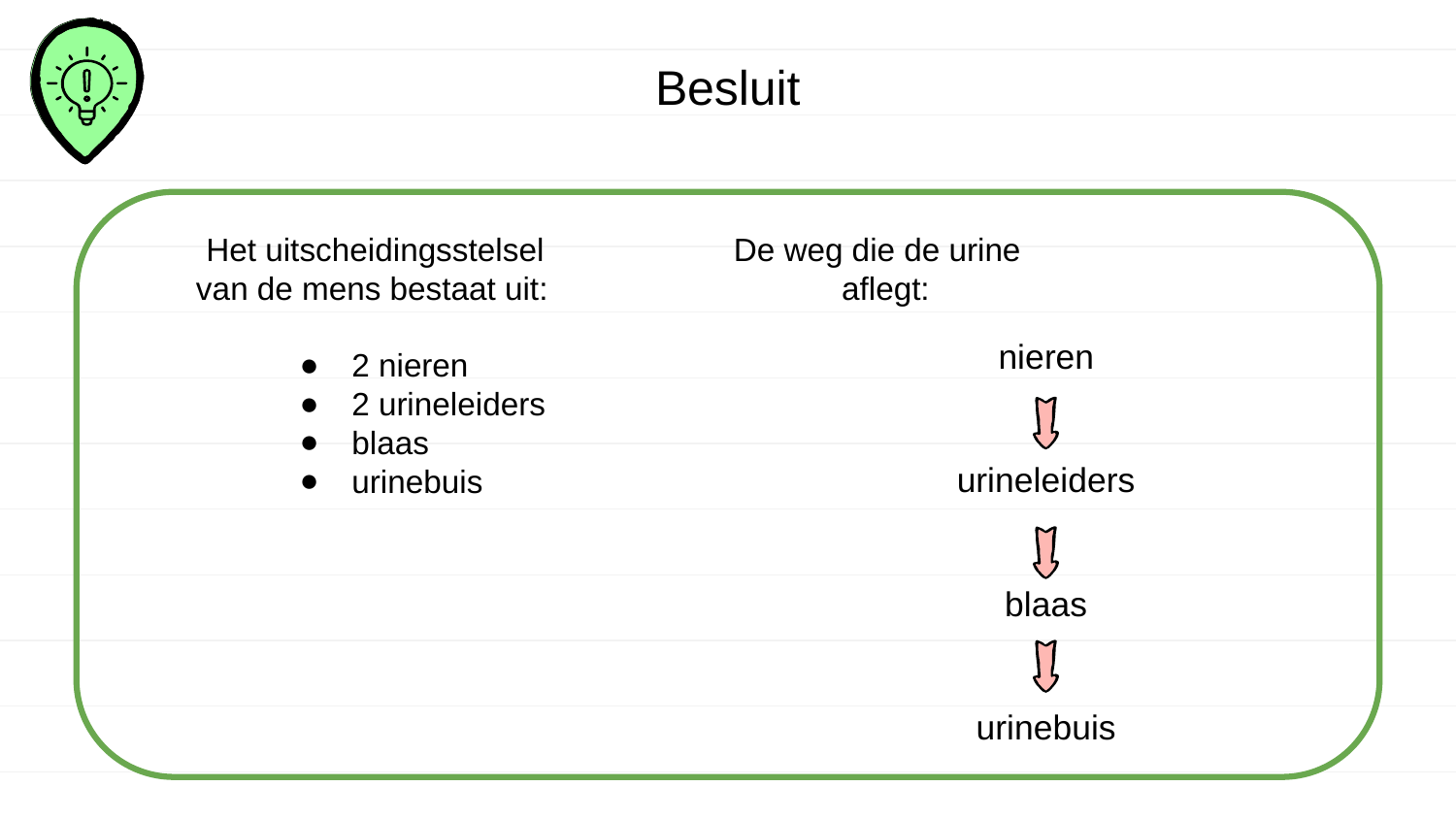

# Besluit

Het uitscheidingsstelsel 		  De weg die de urine
       van de mens bestaat uit:  		              aflegt:

2 nieren
2 urineleiders
blaas
urinebuis

nieren

urineleiders

blaas

urinebuis